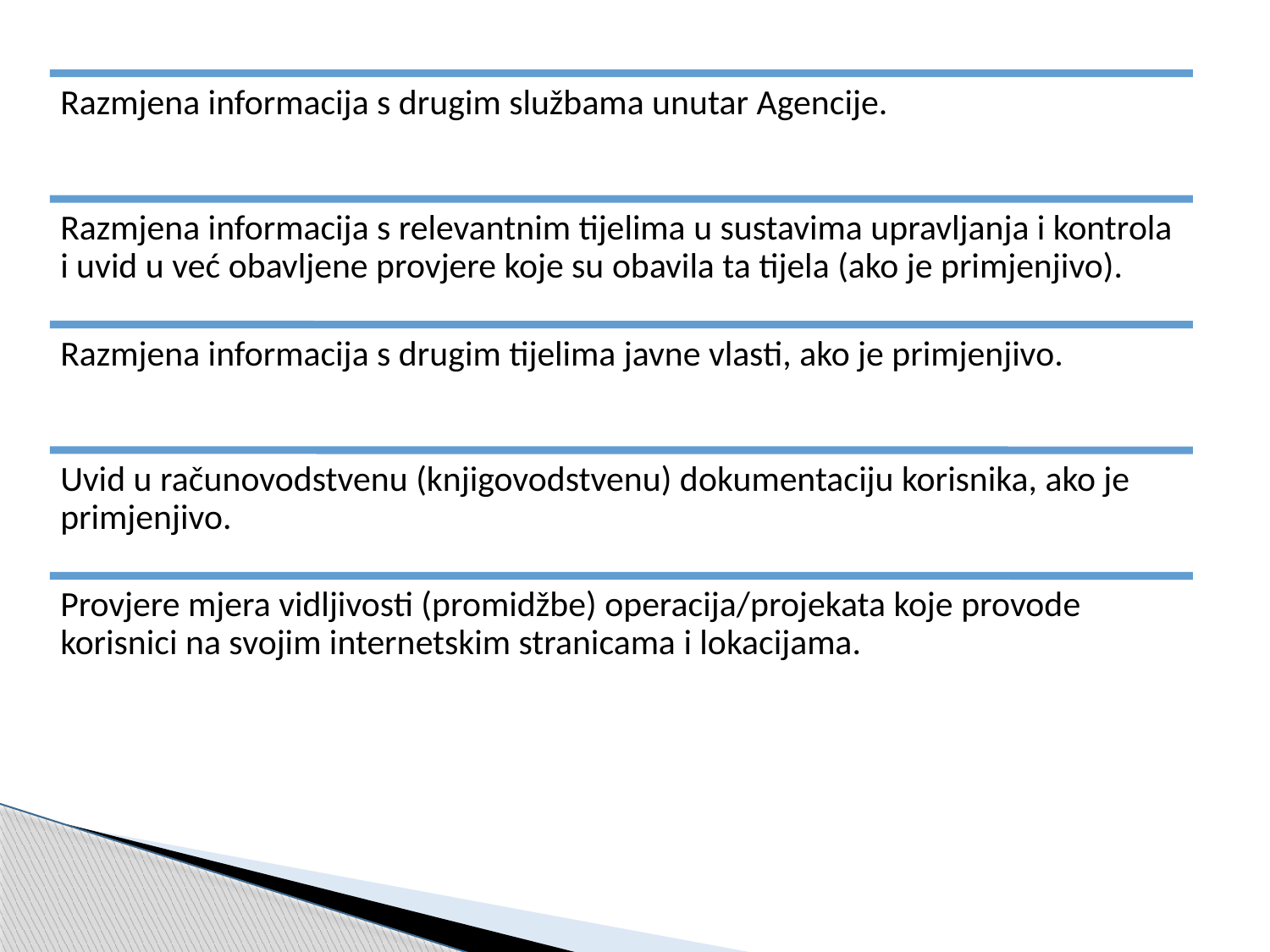

#
Razmjena informacija s drugim službama unutar Agencije.
Razmjena informacija s relevantnim tijelima u sustavima upravljanja i kontrola i uvid u već obavljene provjere koje su obavila ta tijela (ako je primjenjivo).
Razmjena informacija s drugim tijelima javne vlasti, ako je primjenjivo.
Uvid u računovodstvenu (knjigovodstvenu) dokumentaciju korisnika, ako je primjenjivo.
Provjere mjera vidljivosti (promidžbe) operacija/projekata koje provode korisnici na svojim internetskim stranicama i lokacijama.